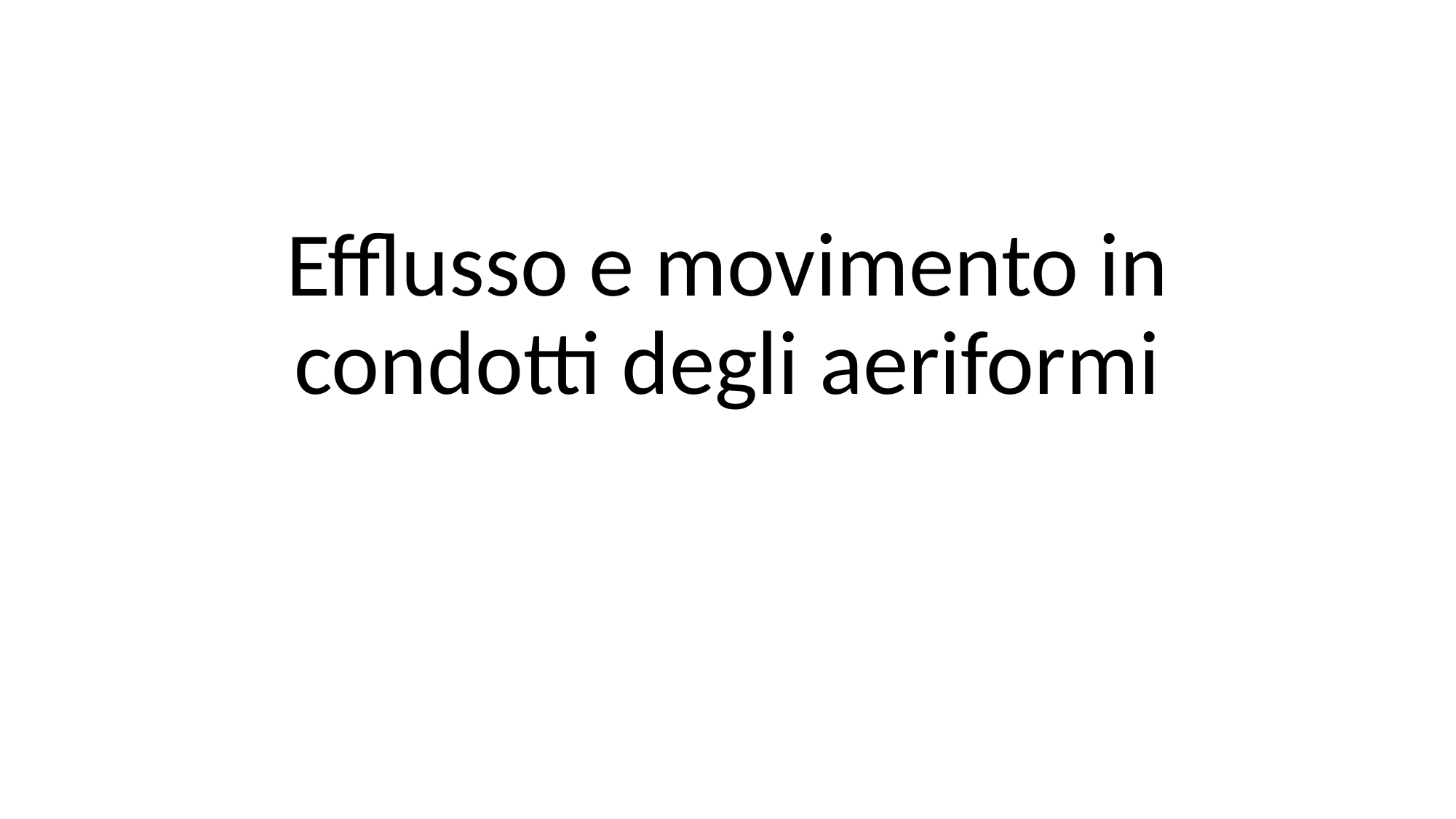

# Efflusso e movimento in condotti degli aeriformi